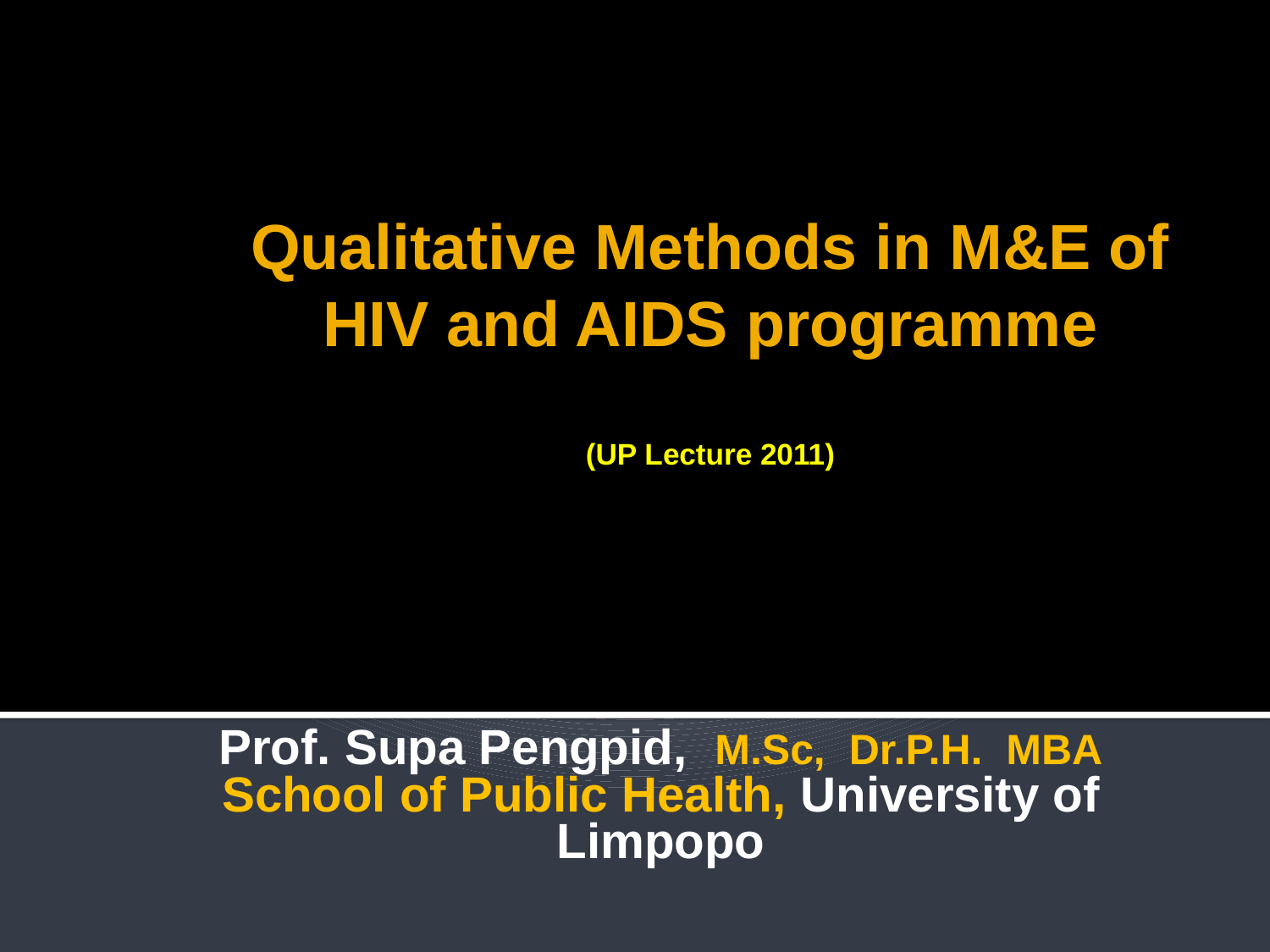

# Qualitative Methods in M&E of HIV and AIDS programme (UP Lecture 2011)
Prof. Supa Pengpid,  M.Sc,  Dr.P.H.  MBA
School of Public Health, University of Limpopo